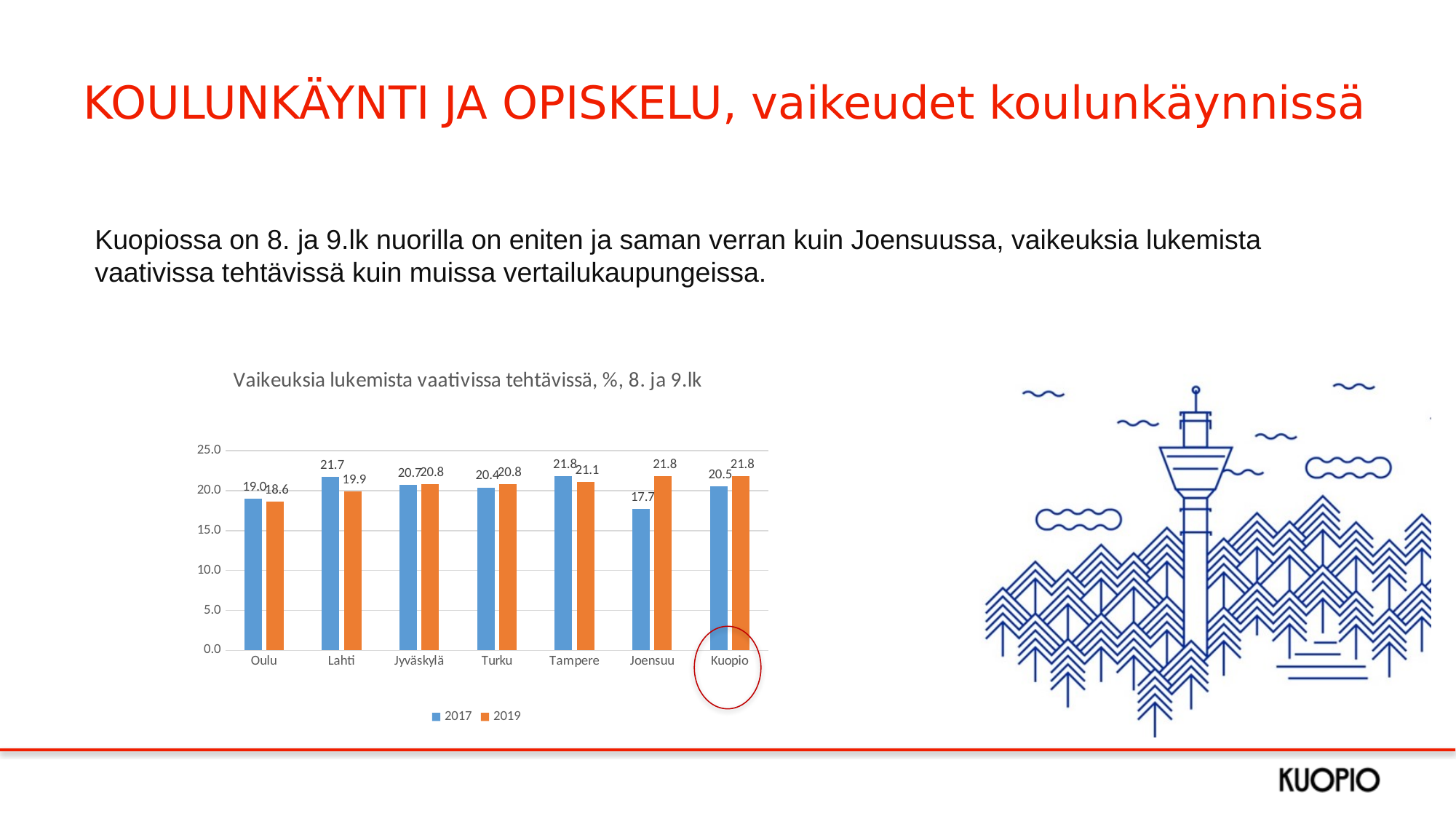

# KOULUNKÄYNTI JA OPISKELU, vaikeudet koulunkäynnissä
Kuopiossa on 8. ja 9.lk nuorilla on eniten ja saman verran kuin Joensuussa, vaikeuksia lukemista vaativissa tehtävissä kuin muissa vertailukaupungeissa.

### Chart: Vaikeuksia lukemista vaativissa tehtävissä, %, 8. ja 9.lk

| Category | 2017 | 2019 |
|---|---|---|
| Oulu | 19.0 | 18.6 |
| Lahti | 21.7 | 19.9 |
| Jyväskylä | 20.7 | 20.8 |
| Turku | 20.4 | 20.8 |
| Tampere | 21.8 | 21.1 |
| Joensuu | 17.7 | 21.8 |
| Kuopio | 20.5 | 21.8 |